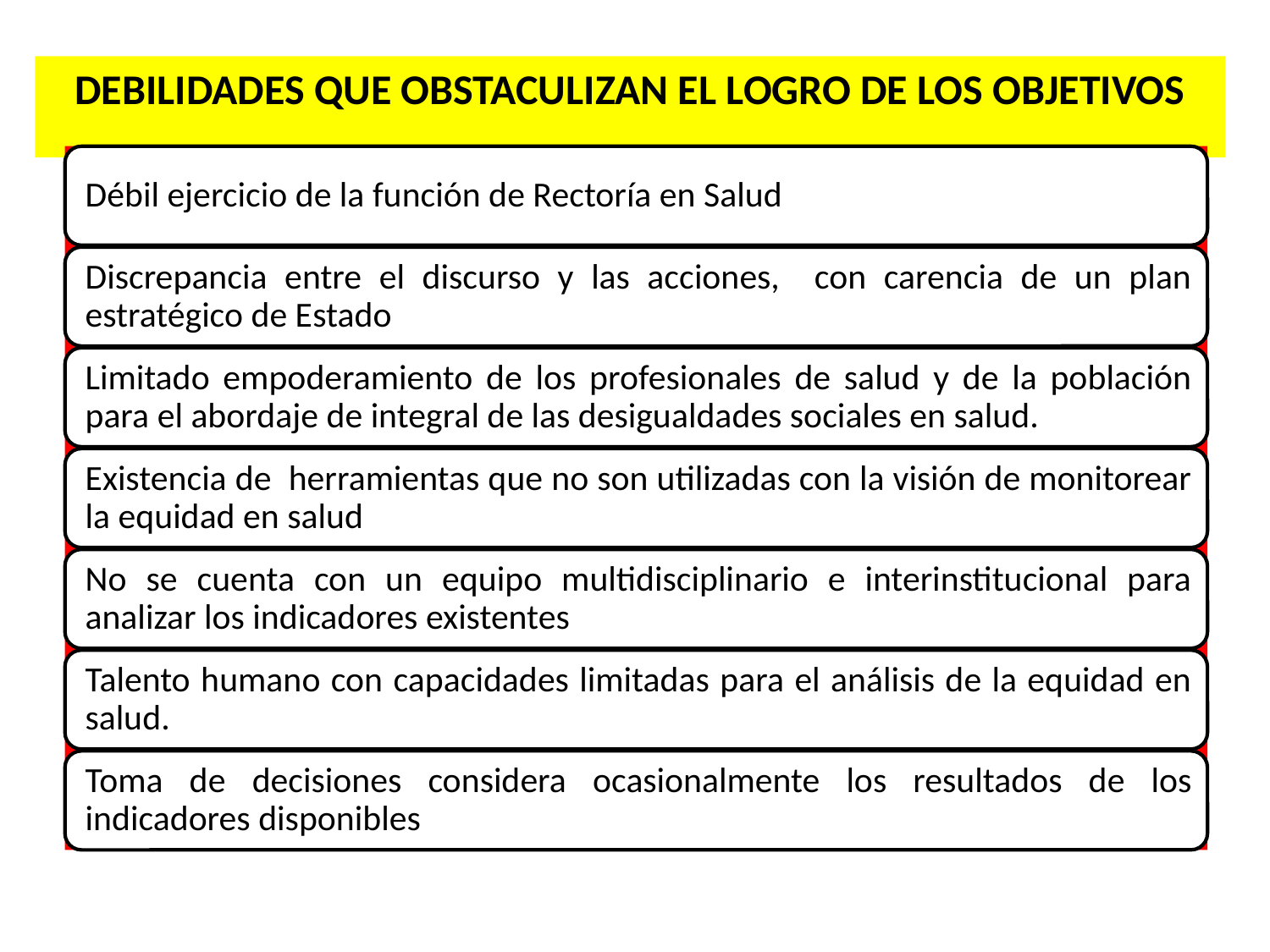

# DEBILIDADES QUE OBSTACULIZAN EL LOGRO DE LOS OBJETIVOS
Débil ejercicio de la función de Rectoría en Salud
Discrepancia entre el discurso y las acciones,  con carencia de un plan estratégico de Estado
Limitado empoderamiento de los profesionales de salud y de la población para el abordaje de integral de las desigualdades sociales en salud.
Existencia de  herramientas que no son utilizadas con la visión de monitorear la equidad en salud
No se cuenta con un equipo multidisciplinario e interinstitucional para analizar los indicadores existentes
Talento humano con capacidades limitadas para el análisis de la equidad en salud.
Toma de decisiones considera ocasionalmente los resultados de los indicadores disponibles